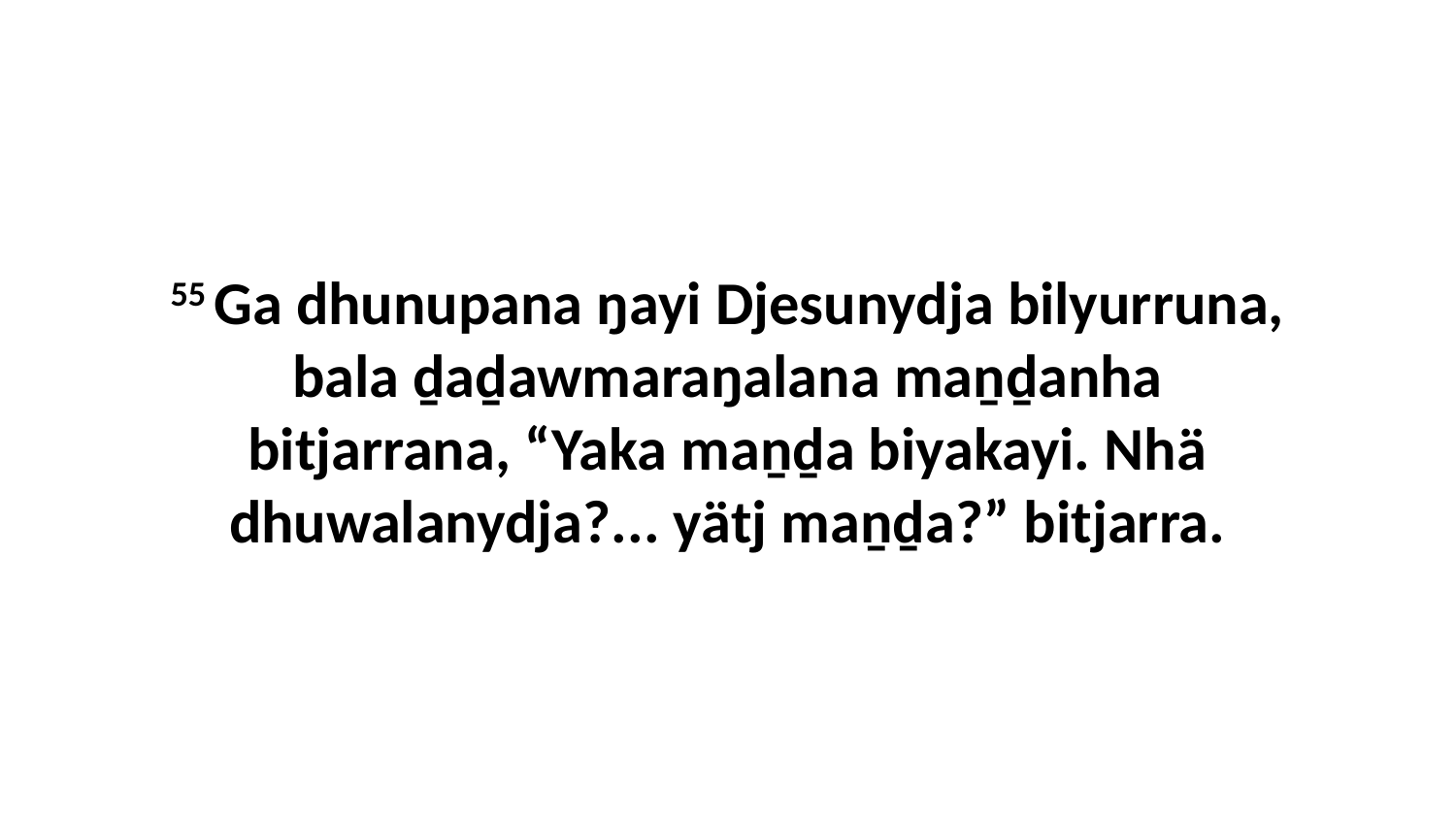

55 Ga dhunupana ŋayi Djesunydja bilyurruna, bala ḏaḏawmaraŋalana maṉḏanha bitjarrana, “Yaka maṉḏa biyakayi. Nhä dhuwalanydja?... yätj maṉḏa?” bitjarra.